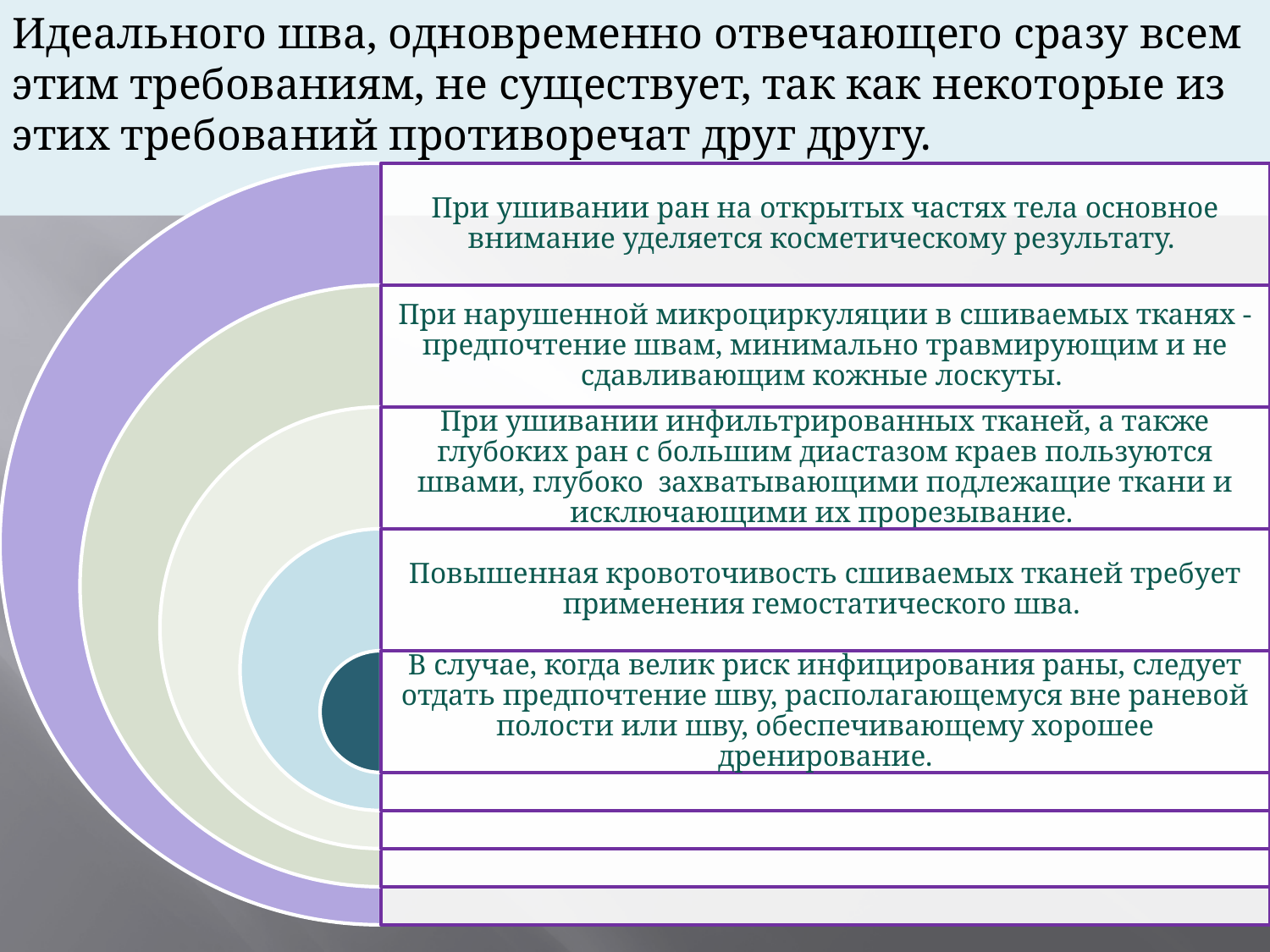

Идеального шва, одновременно отвечающего сразу всем этим требованиям, не существует, так как некоторые из этих требований противоречат друг другу.

При ушивании ран на открытых частях тела основное внимание уделяется косметическому результату.

При нарушенной микроциркуляции в сшиваемых тканях -предпочтение швам, минимально травмирующим и не сдавливающим кожные лоскуты.

При ушивании инфильтрированных тканей, а также глубоких ран с большим диастазом краев пользуются швами, глубоко  захватывающими подлежащие ткани и исключающими их прорезывание.

Повышенная кровоточивость сшиваемых тканей требует применения гемостатического шва.

В случае, когда велик риск инфицирования раны, следует отдать предпочтение шву, располагающемуся вне раневой полости или шву, обеспечивающему хорошее дренирование.